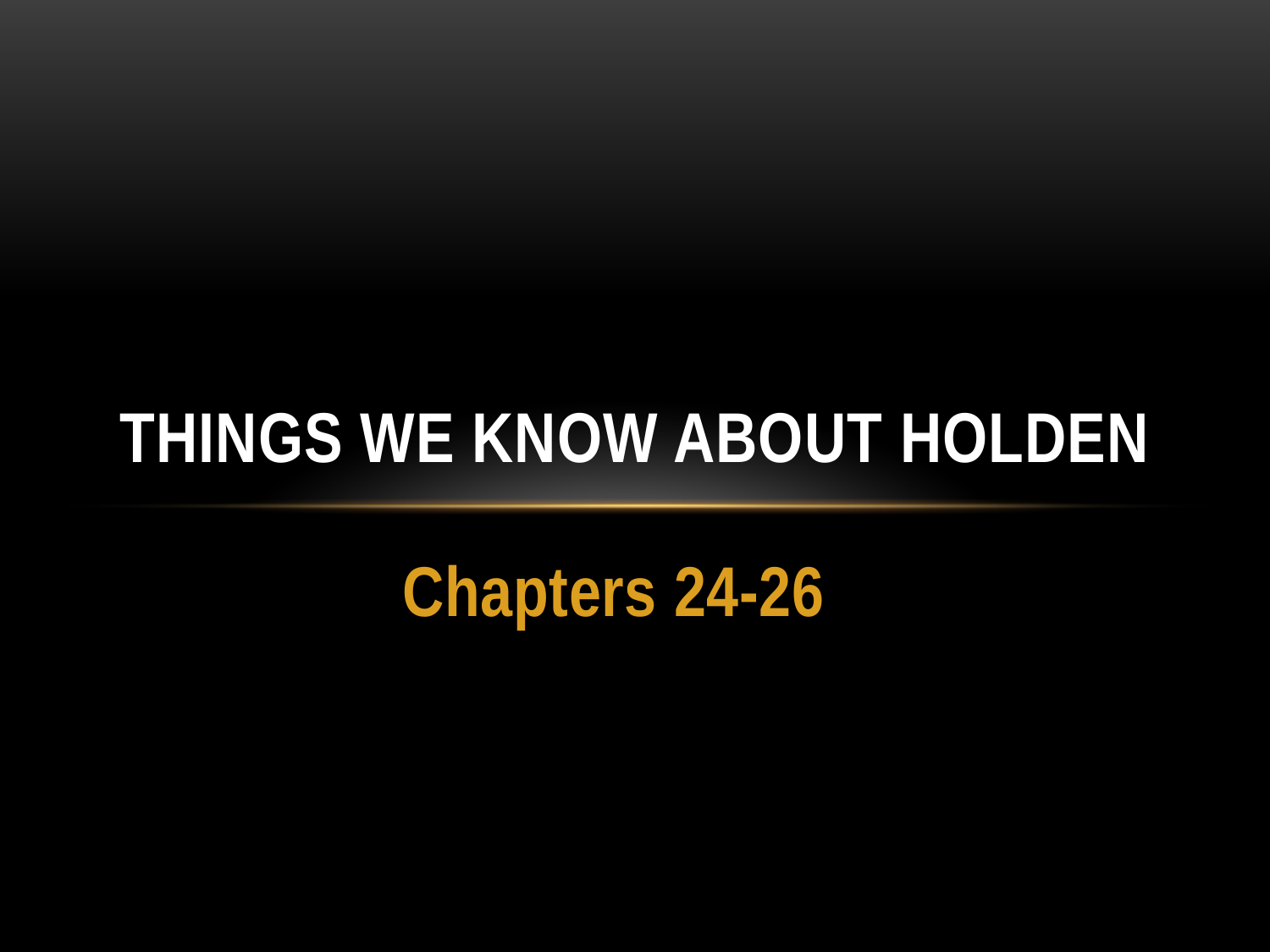

# Things We Know About Holden
Chapters 24-26